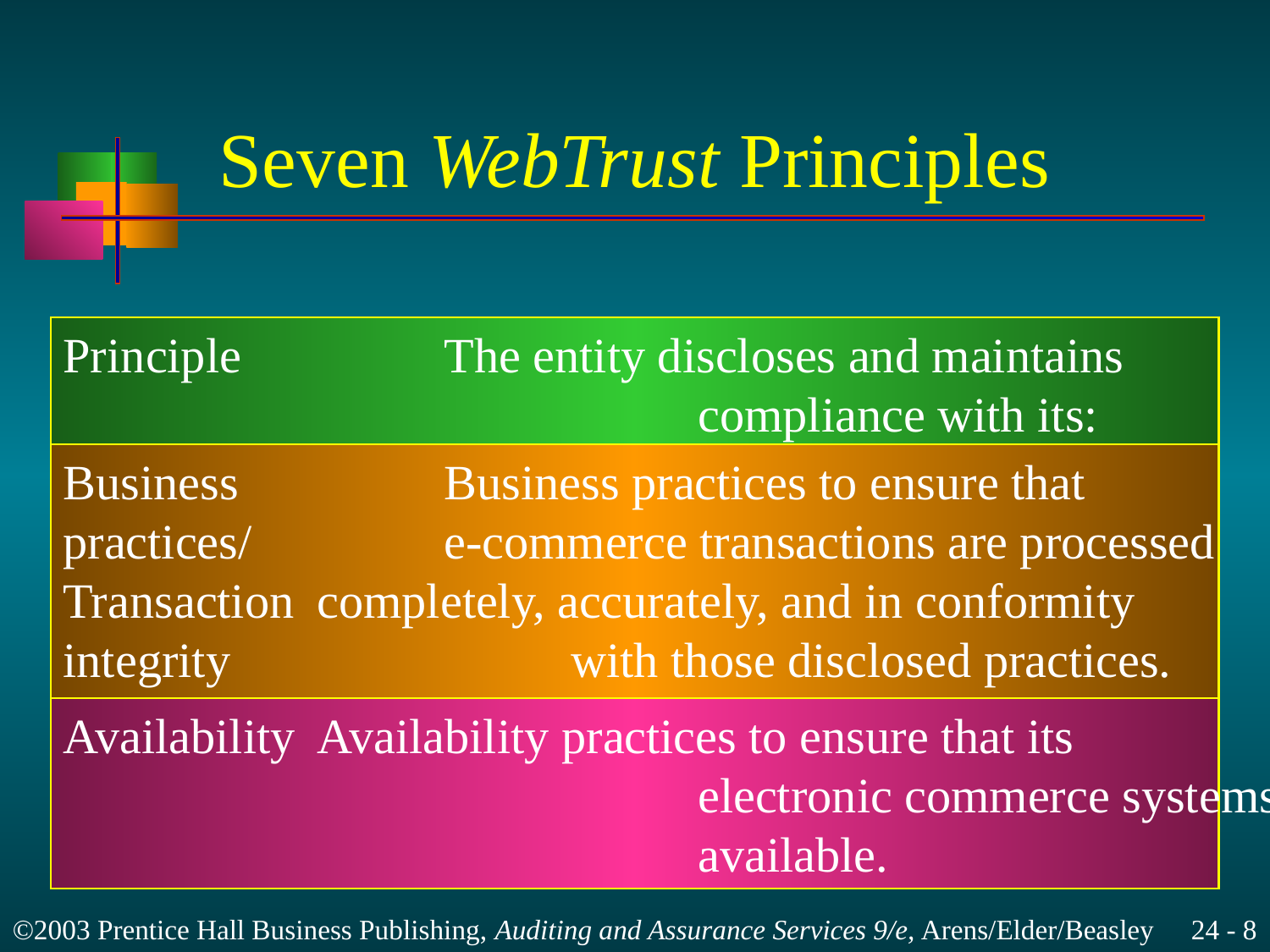

# Seven WebTrust Principles
Principle		The entity discloses and maintains
					compliance with its:
Business		Business practices to ensure that
practices/		e-commerce transactions are processed
Transaction	completely, accurately, and in conformity
integrity			with those disclosed practices.
Availability	Availability practices to ensure that its
					electronic commerce systems and data are
					available.